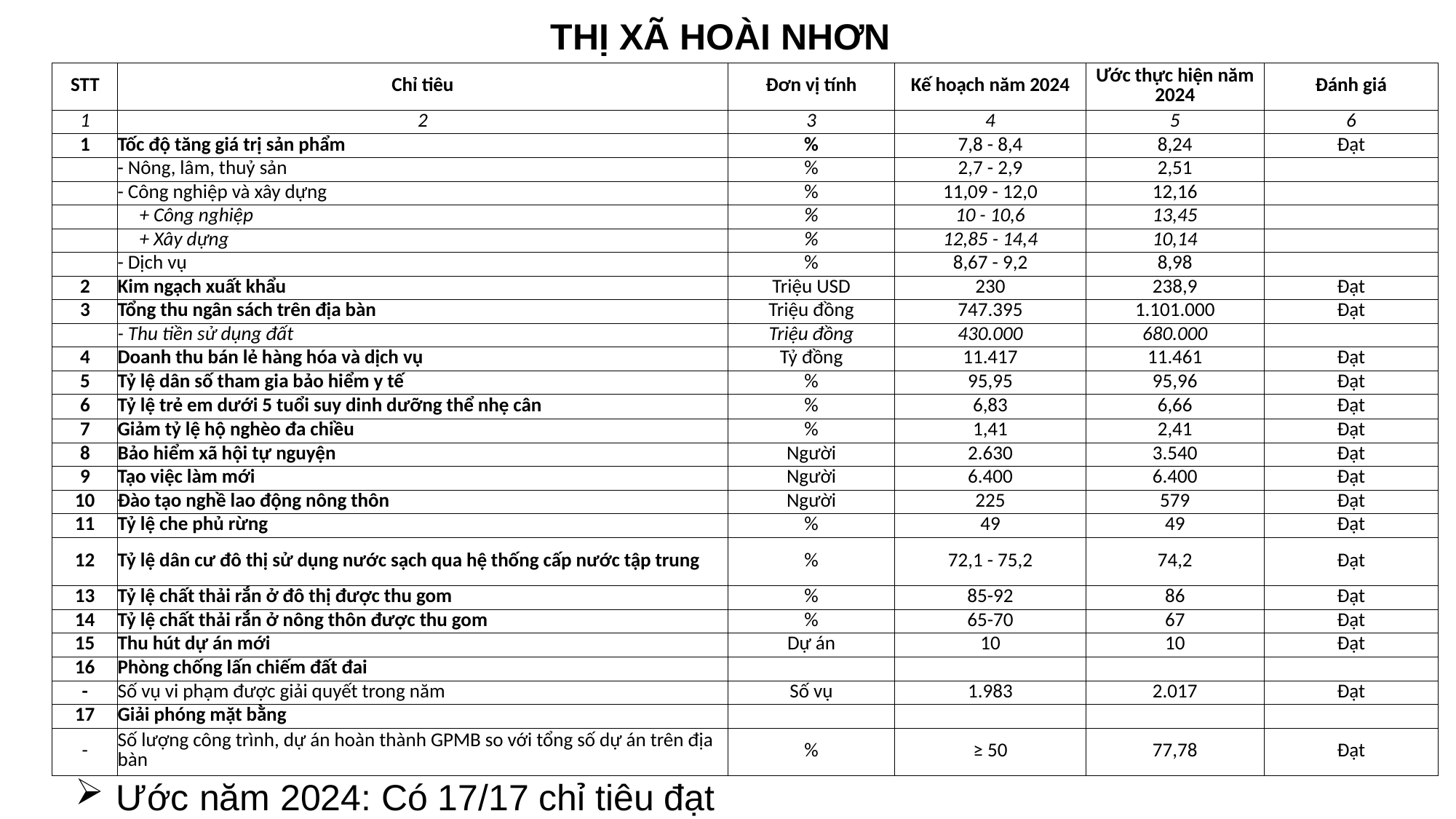

THỊ XÃ HOÀI NHƠN
| STT | Chỉ tiêu | Đơn vị tính | Kế hoạch năm 2024 | Ước thực hiện năm 2024 | Đánh giá |
| --- | --- | --- | --- | --- | --- |
| 1 | 2 | 3 | 4 | 5 | 6 |
| 1 | Tốc độ tăng giá trị sản phẩm | % | 7,8 - 8,4 | 8,24 | Đạt |
|  | - Nông, lâm, thuỷ sản | % | 2,7 - 2,9 | 2,51 | Không đạt |
|  | - Công nghiệp và xây dựng | % | 11,09 - 12,0 | 12,16 | Đạt |
|  | + Công nghiệp | % | 10 - 10,6 | 13,45 | Đạt |
|  | + Xây dựng | % | 12,85 - 14,4 | 10,14 | Không đạt |
|  | - Dịch vụ | % | 8,67 - 9,2 | 8,98 | Đạt |
| 2 | Kim ngạch xuất khẩu | Triệu USD | 230 | 238,9 | Đạt |
| 3 | Tổng thu ngân sách trên địa bàn | Triệu đồng | 747.395 | 1.101.000 | Đạt |
|  | - Thu tiền sử dụng đất | Triệu đồng | 430.000 | 680.000 | Đạt |
| 4 | Doanh thu bán lẻ hàng hóa và dịch vụ | Tỷ đồng | 11.417 | 11.461 | Đạt |
| 5 | Tỷ lệ dân số tham gia bảo hiểm y tế | % | 95,95 | 95,96 | Đạt |
| 6 | Tỷ lệ trẻ em dưới 5 tuổi suy dinh dưỡng thể nhẹ cân | % | 6,83 | 6,66 | Đạt |
| 7 | Giảm tỷ lệ hộ nghèo đa chiều | % | 1,41 | 2,41 | Đạt |
| 8 | Bảo hiểm xã hội tự nguyện | Người | 2.630 | 3.540 | Đạt |
| 9 | Tạo việc làm mới | Người | 6.400 | 6.400 | Đạt |
| 10 | Đào tạo nghề lao động nông thôn | Người | 225 | 579 | Đạt |
| 11 | Tỷ lệ che phủ rừng | % | 49 | 49 | Đạt |
| 12 | Tỷ lệ dân cư đô thị sử dụng nước sạch qua hệ thống cấp nước tập trung | % | 72,1 - 75,2 | 74,2 | Đạt |
| 13 | Tỷ lệ chất thải rắn ở đô thị được thu gom | % | 85-92 | 86 | Đạt |
| 14 | Tỷ lệ chất thải rắn ở nông thôn được thu gom | % | 65-70 | 67 | Đạt |
| 15 | Thu hút dự án mới | Dự án | 10 | 10 | Đạt |
| 16 | Phòng chống lấn chiếm đất đai |  |  |  |  |
| - | Số vụ vi phạm được giải quyết trong năm | Số vụ | 1.983 | 2.017 | Đạt |
| 17 | Giải phóng mặt bằng |  |  |  |  |
| - | Số lượng công trình, dự án hoàn thành GPMB so với tổng số dự án trên địa bàn | % | ≥ 50 | 77,78 | Đạt |
Ước năm 2024: Có 17/17 chỉ tiêu đạt